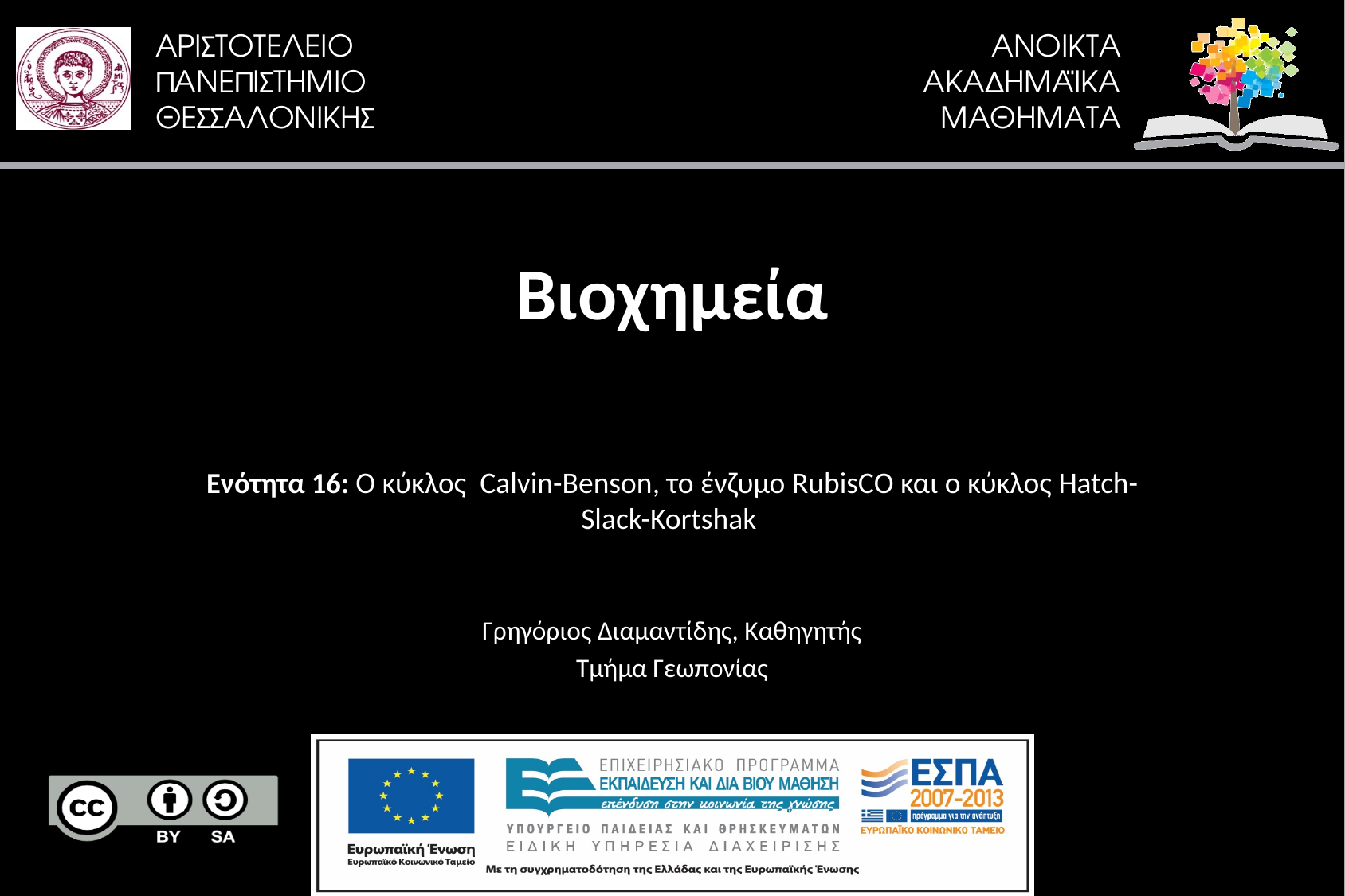

# Βιοχημεία
Ενότητα 16: Ο κύκλος  Calvin-Benson, το ένζυμο RubisCO και ο κύκλος Hatch-Slack-Kortshak

Γρηγόριος Διαμαντίδης, Καθηγητής
Τμήμα Γεωπονίας